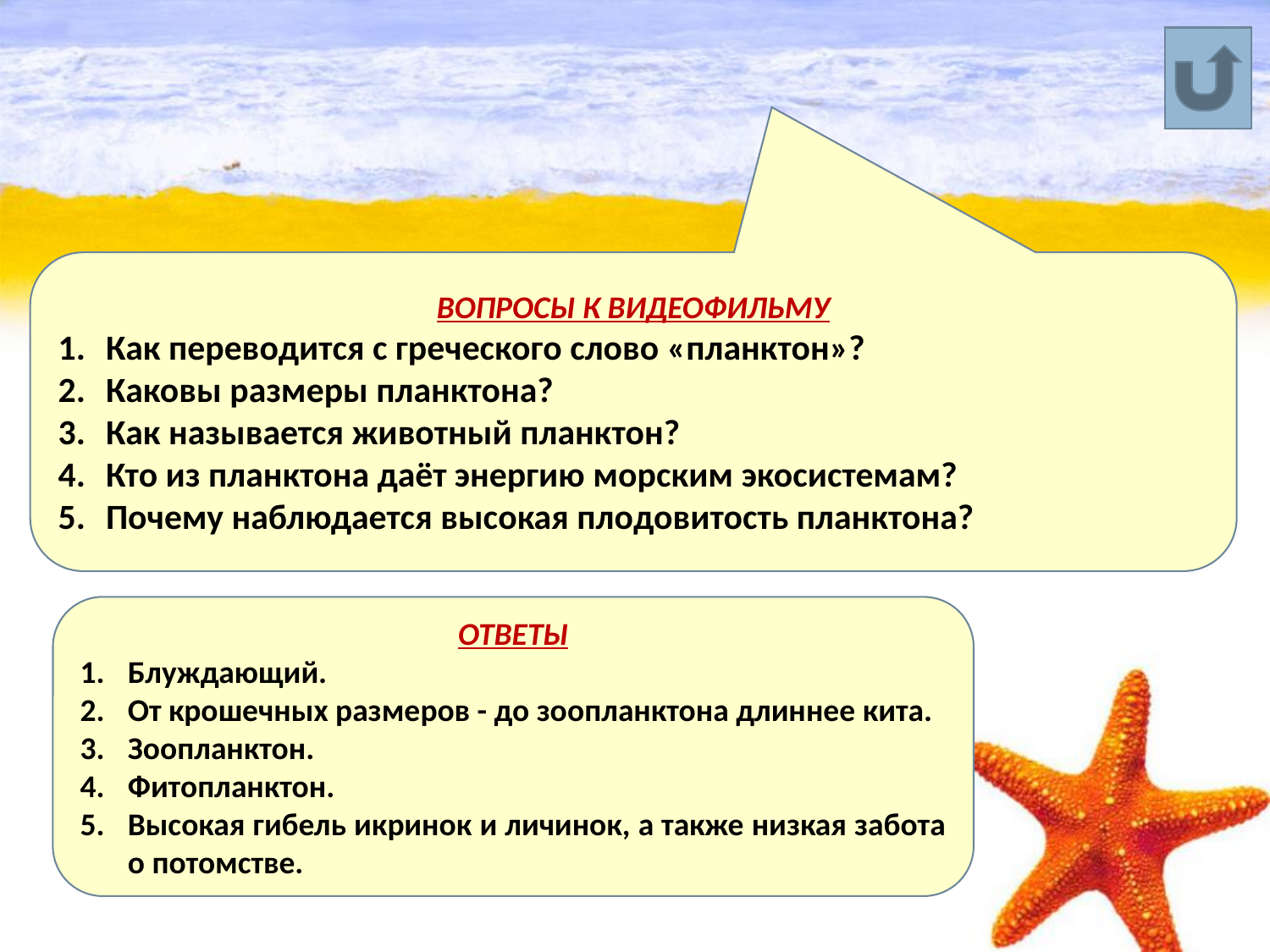

ВОПРОСЫ К ВИДЕОФИЛЬМУ
Как переводится с греческого слово «планктон»?
Каковы размеры планктона?
Как называется животный планктон?
Кто из планктона даёт энергию морским экосистемам?
Почему наблюдается высокая плодовитость планктона?

ОТВЕТЫ
Блуждающий.
От крошечных размеров - до зоопланктона длиннее кита.
Зоопланктон.
Фитопланктон.
Высокая гибель икринок и личинок, а также низкая забота о потомстве.